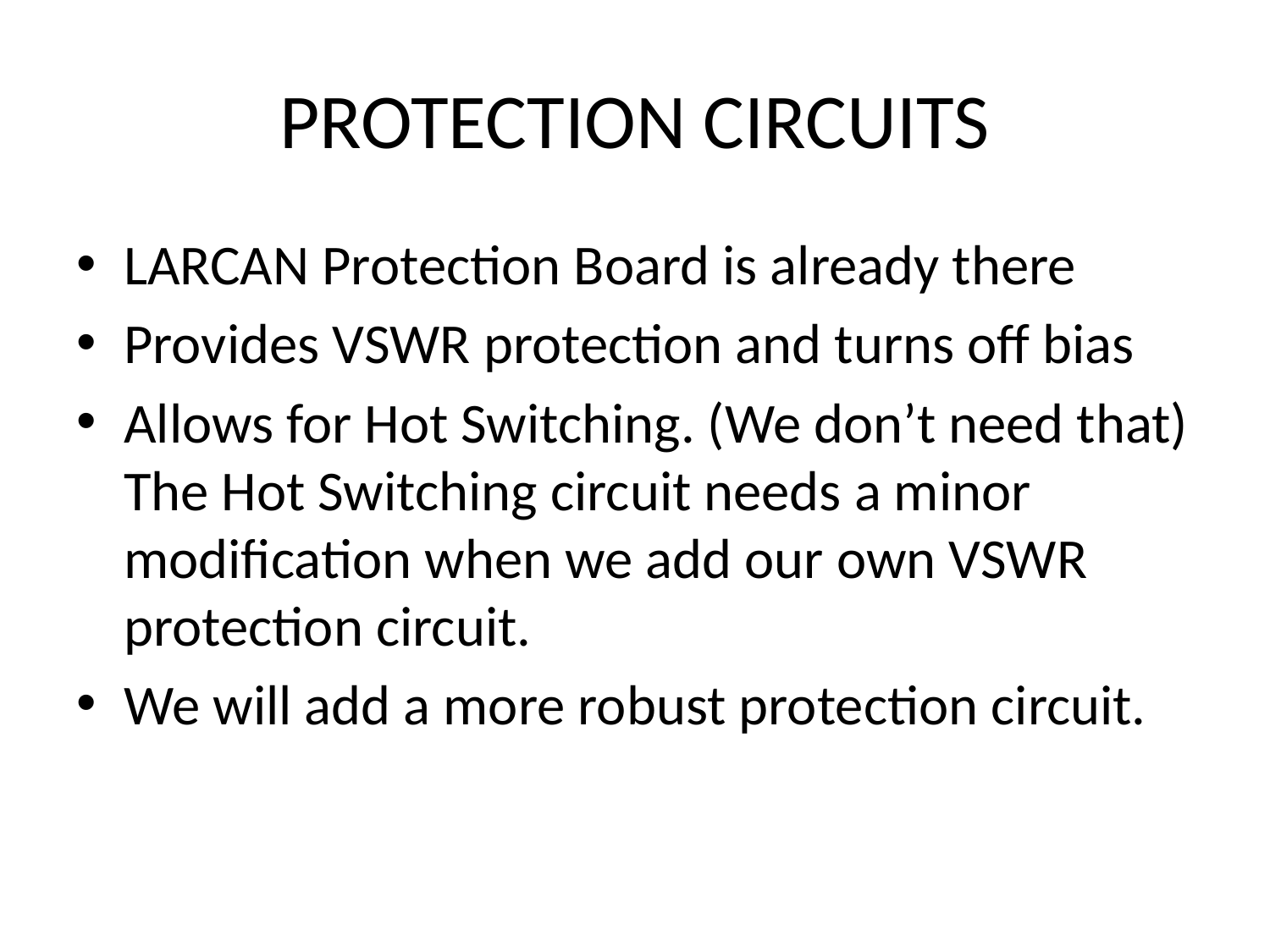

# PROTECTION CIRCUITS
LARCAN Protection Board is already there
Provides VSWR protection and turns off bias
Allows for Hot Switching. (We don’t need that) The Hot Switching circuit needs a minor modification when we add our own VSWR protection circuit.
We will add a more robust protection circuit.